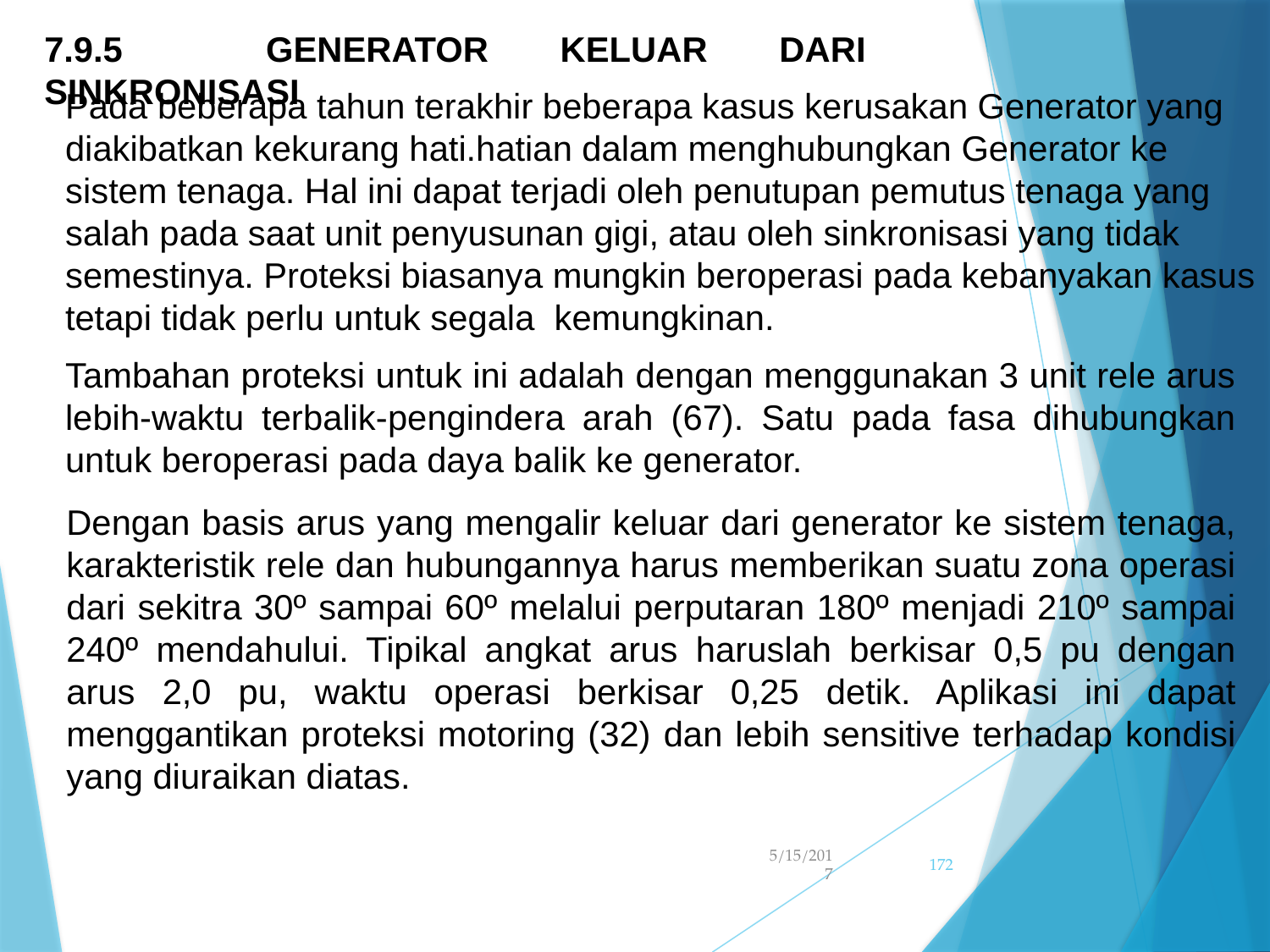

7.9.5  Generator Keluar Dari Sinkronisasi
Pada beberapa tahun terakhir beberapa kasus kerusakan Generator yang diakibatkan kekurang hati.hatian dalam menghubungkan Generator ke sistem tenaga. Hal ini dapat terjadi oleh penutupan pemutus tenaga yang salah pada saat unit penyusunan gigi, atau oleh sinkronisasi yang tidak semestinya. Proteksi biasanya mungkin beroperasi pada kebanyakan kasus tetapi tidak perlu untuk segala  kemungkinan.
Tambahan proteksi untuk ini adalah dengan menggunakan 3 unit rele arus lebih-waktu terbalik-pengindera arah (67). Satu pada fasa dihubungkan untuk beroperasi pada daya balik ke generator.
Dengan basis arus yang mengalir keluar dari generator ke sistem tenaga, karakteristik rele dan hubungannya harus memberikan suatu zona operasi dari sekitra 30º sampai 60º melalui perputaran 180º menjadi 210º sampai 240º mendahului. Tipikal angkat arus haruslah berkisar 0,5 pu dengan arus 2,0 pu, waktu operasi berkisar 0,25 detik. Aplikasi ini dapat menggantikan proteksi motoring (32) dan lebih sensitive terhadap kondisi yang diuraikan diatas.
5/15/2017
172